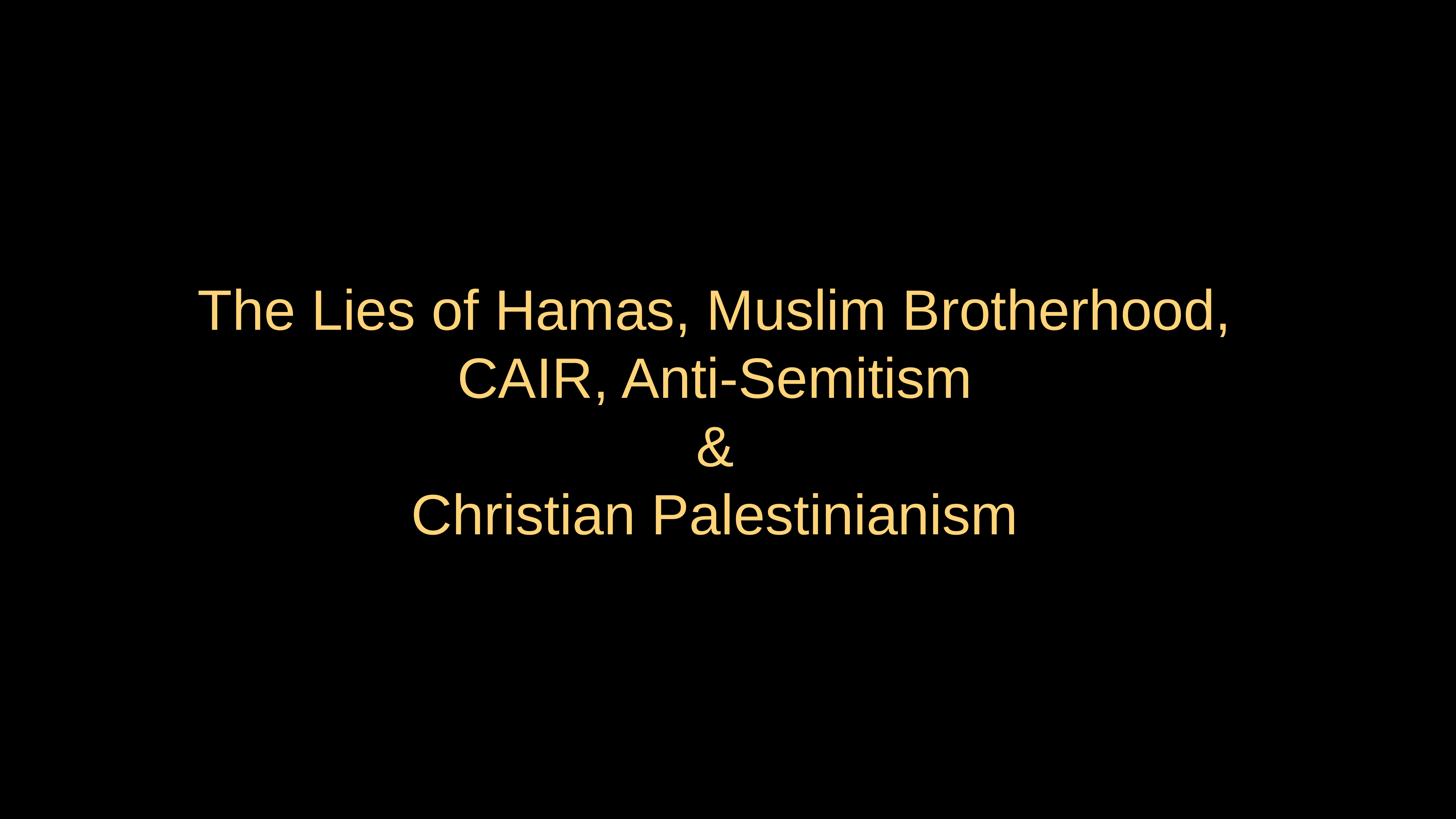

# The Lies of Hamas, Muslim Brotherhood, CAIR, Anti-Semitism & Christian Palestinianism